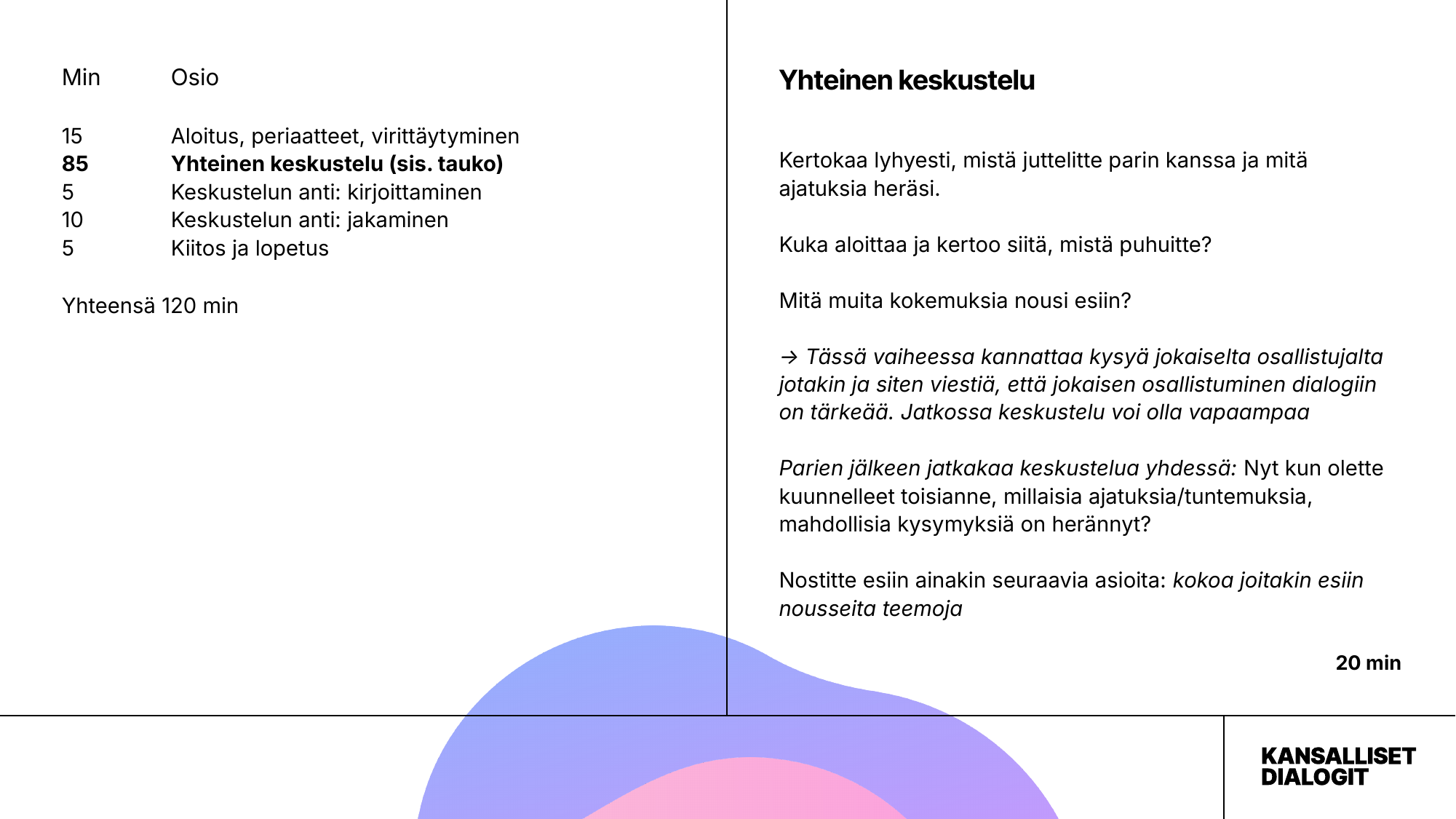

Min	Osio
15 	Aloitus, periaatteet, virittäytyminen
85 	Yhteinen keskustelu (sis. tauko)
5 	Keskustelun anti: kirjoittaminen
10	Keskustelun anti: jakaminen
5	Kiitos ja lopetus

Yhteensä 120 min

Yhteinen keskustelu
Kertokaa lyhyesti, mistä juttelitte parin kanssa ja mitä ajatuksia heräsi.

Kuka aloittaa ja kertoo siitä, mistä puhuitte?

Mitä muita kokemuksia nousi esiin?

-> Tässä vaiheessa kannattaa kysyä jokaiselta osallistujalta jotakin ja siten viestiä, että jokaisen osallistuminen dialogiin on tärkeää. Jatkossa keskustelu voi olla vapaampaa

Parien jälkeen jatkakaa keskustelua yhdessä: Nyt kun olette kuunnelleet toisianne, millaisia ajatuksia/tuntemuksia, mahdollisia kysymyksiä on herännyt?

Nostitte esiin ainakin seuraavia asioita: kokoa joitakin esiin nousseita teemoja

20 min